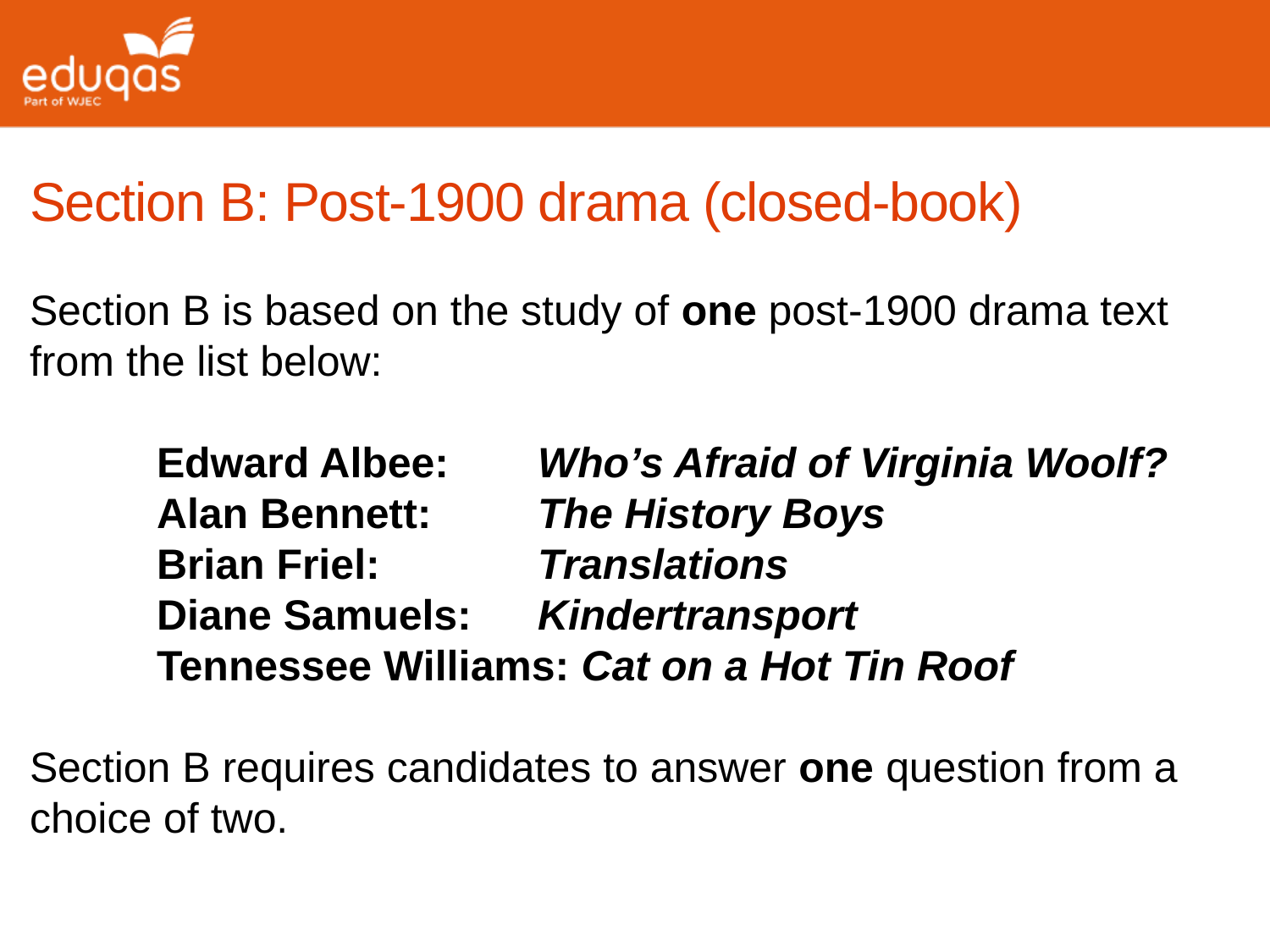

Section B: Post-1900 drama (closed-book)

Section B is based on the study of one post-1900 drama text from the list below:

	Edward Albee:	Who’s Afraid of Virginia Woolf?
	Alan Bennett: 	The History Boys
	Brian Friel: 		Translations
	Diane Samuels: 	Kindertransport
	Tennessee Williams: Cat on a Hot Tin Roof

Section B requires candidates to answer one question from a choice of two.